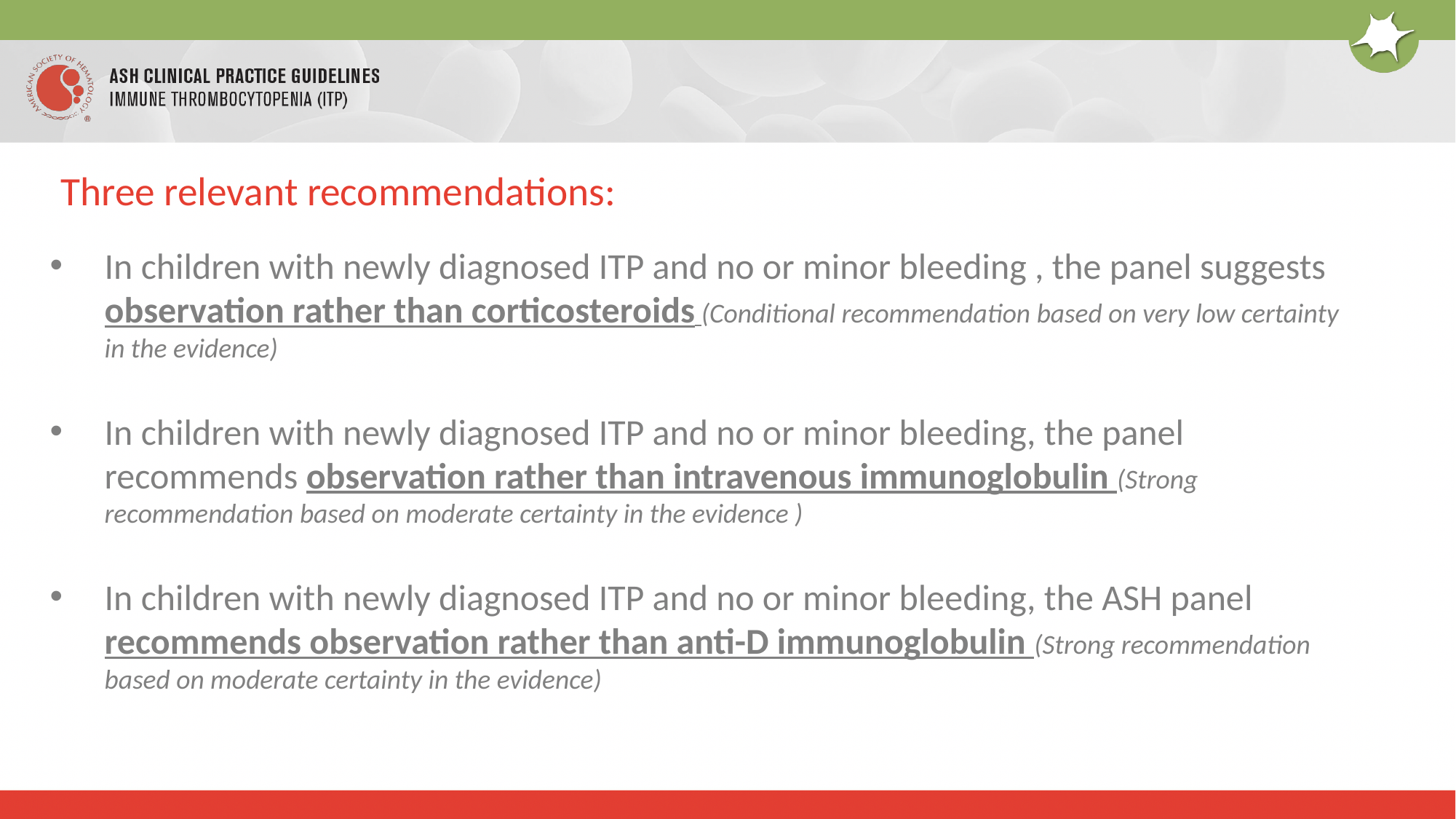

# Three relevant recommendations:
In children with newly diagnosed ITP and no or minor bleeding , the panel suggests observation rather than corticosteroids (Conditional recommendation based on very low certainty in the evidence)

In children with newly diagnosed ITP and no or minor bleeding, the panel recommends observation rather than intravenous immunoglobulin (Strong recommendation based on moderate certainty in the evidence )

In children with newly diagnosed ITP and no or minor bleeding, the ASH panel recommends observation rather than anti-D immunoglobulin (Strong recommendation based on moderate certainty in the evidence)